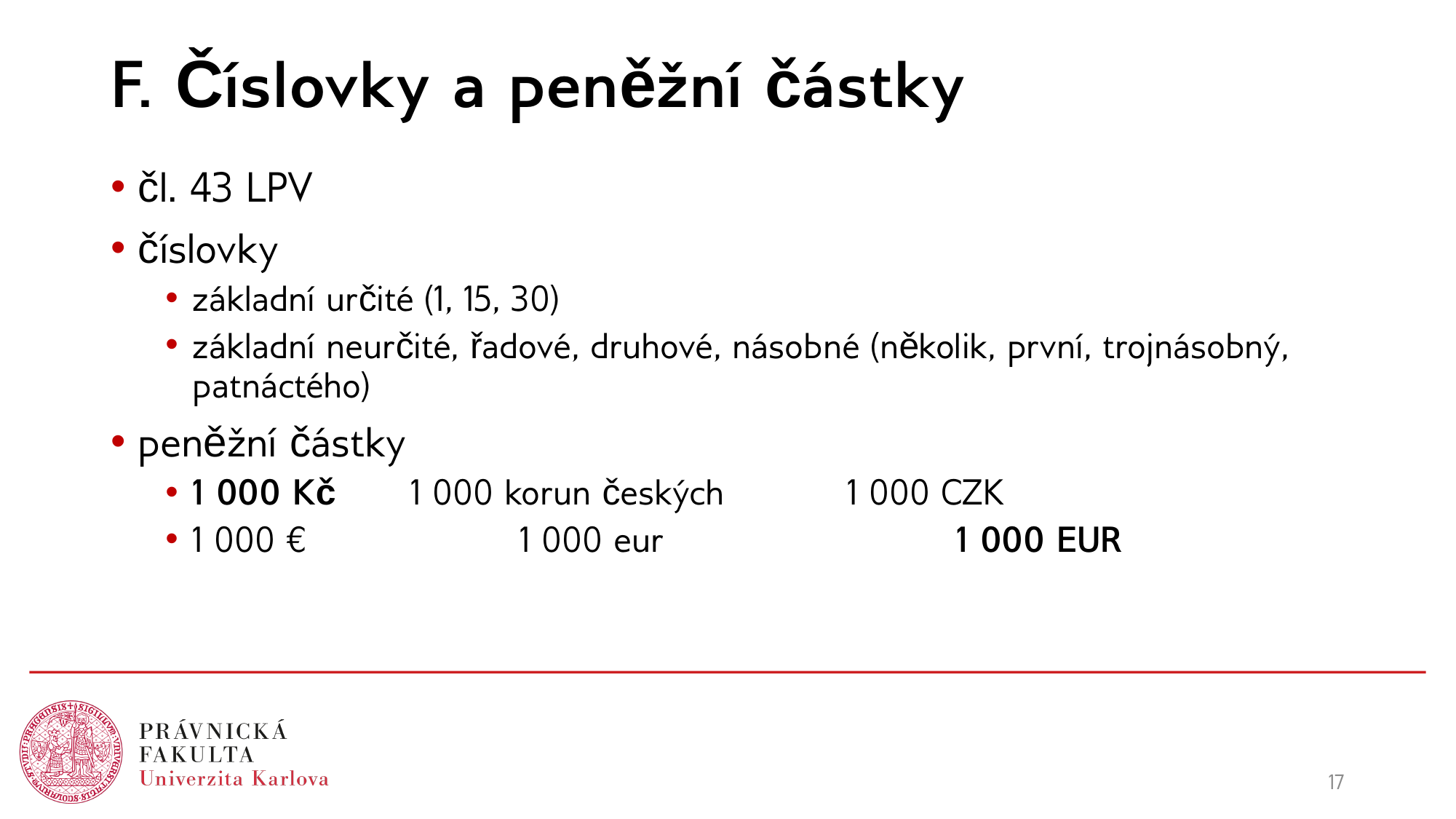

# F. Číslovky a peněžní částky
čl. 43 LPV
číslovky
základní určité (1, 15, 30)
základní neurčité, řadové, druhové, násobné (několik, první, trojnásobný, patnáctého)
peněžní částky
1 000 Kč	1 000 korun českých		1 000 CZK
1 000 €		1 000 eur			1 000 EUR

17